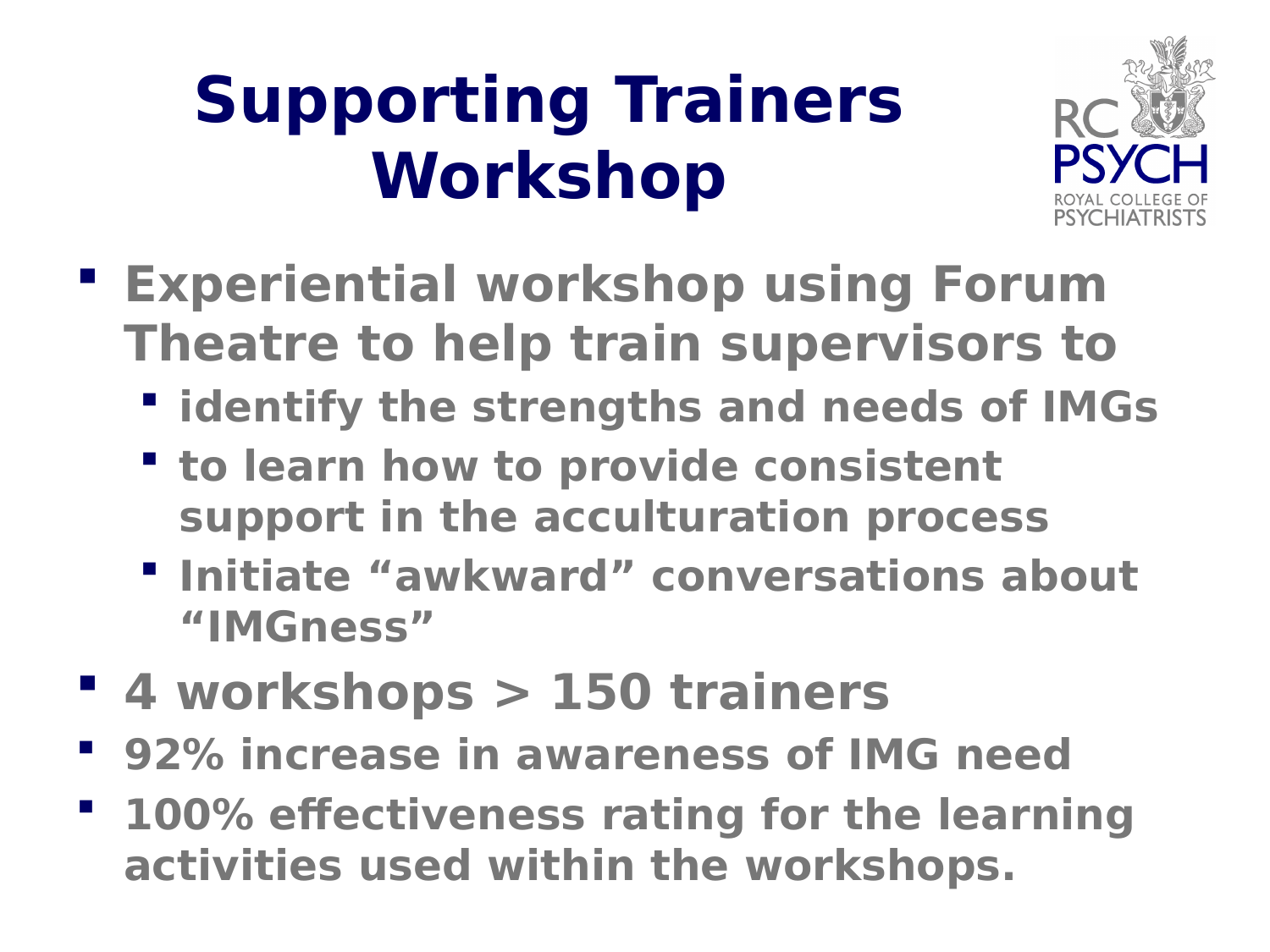

# Supporting Trainers Workshop
Experiential workshop using Forum Theatre to help train supervisors to
identify the strengths and needs of IMGs
to learn how to provide consistent support in the acculturation process
Initiate “awkward” conversations about “IMGness”
4 workshops > 150 trainers
92% increase in awareness of IMG need
100% effectiveness rating for the learning activities used within the workshops.